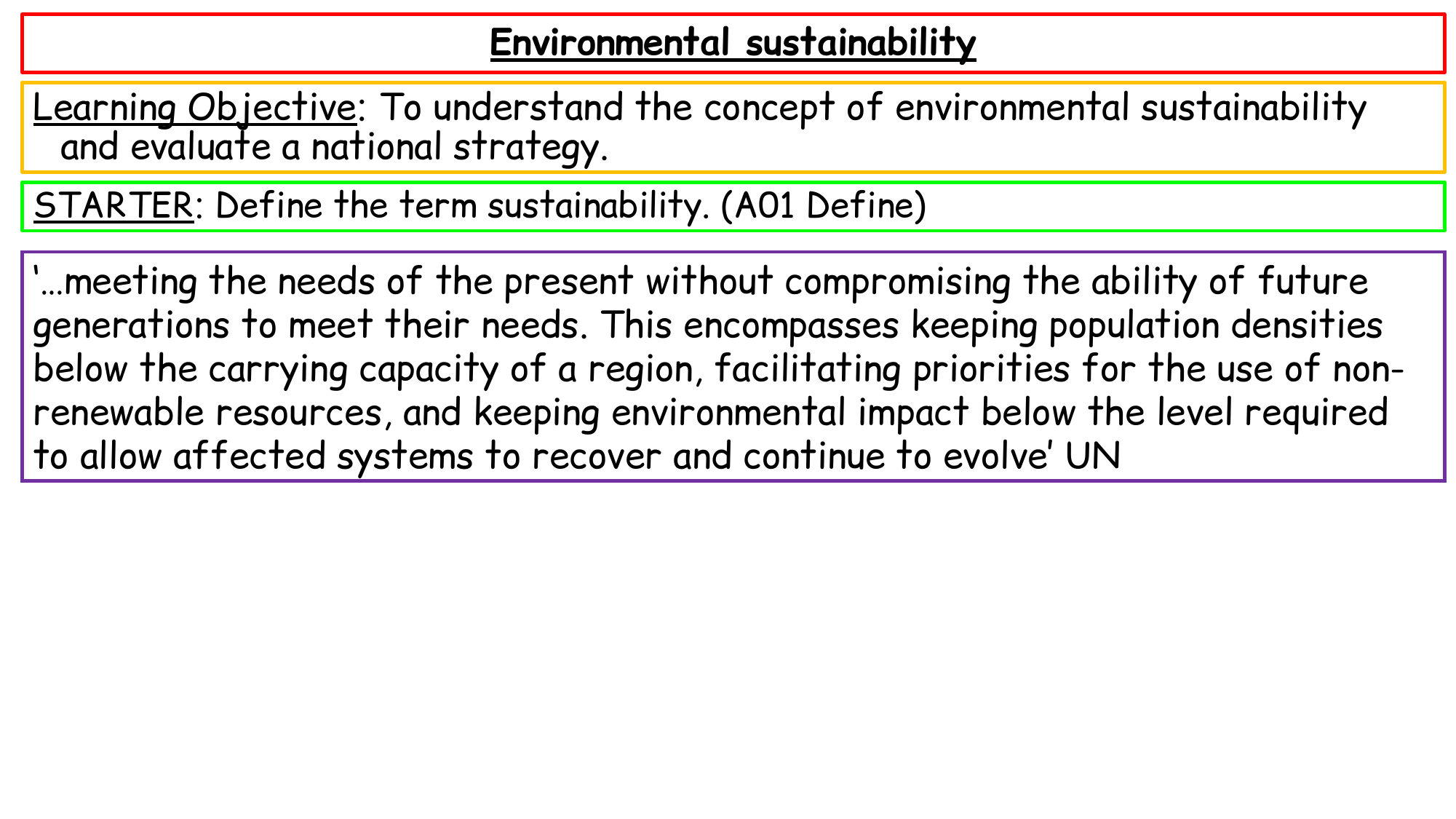

# Environmental sustainability
Learning Objective: To understand the concept of environmental sustainability and evaluate a national strategy.
STARTER: Define the term sustainability. (A01 Define)
‘…meeting the needs of the present without compromising the ability of future generations to meet their needs. This encompasses keeping population densities below the carrying capacity of a region, facilitating priorities for the use of non-renewable resources, and keeping environmental impact below the level required to allow affected systems to recover and continue to evolve’ UN